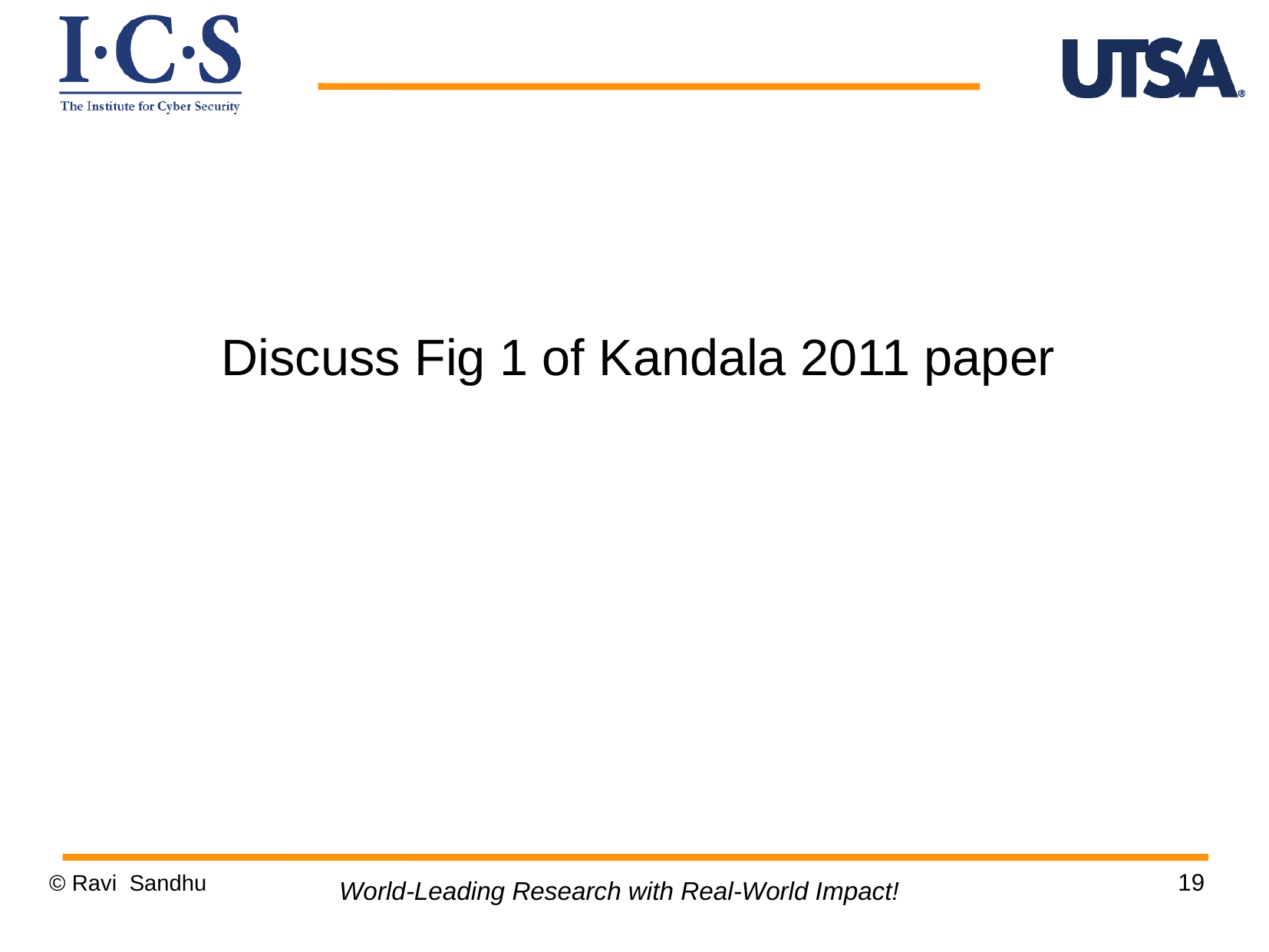

Discuss Fig 1 of Kandala 2011 paper

19
© Ravi  Sandhu
World-Leading Research with Real-World Impact!